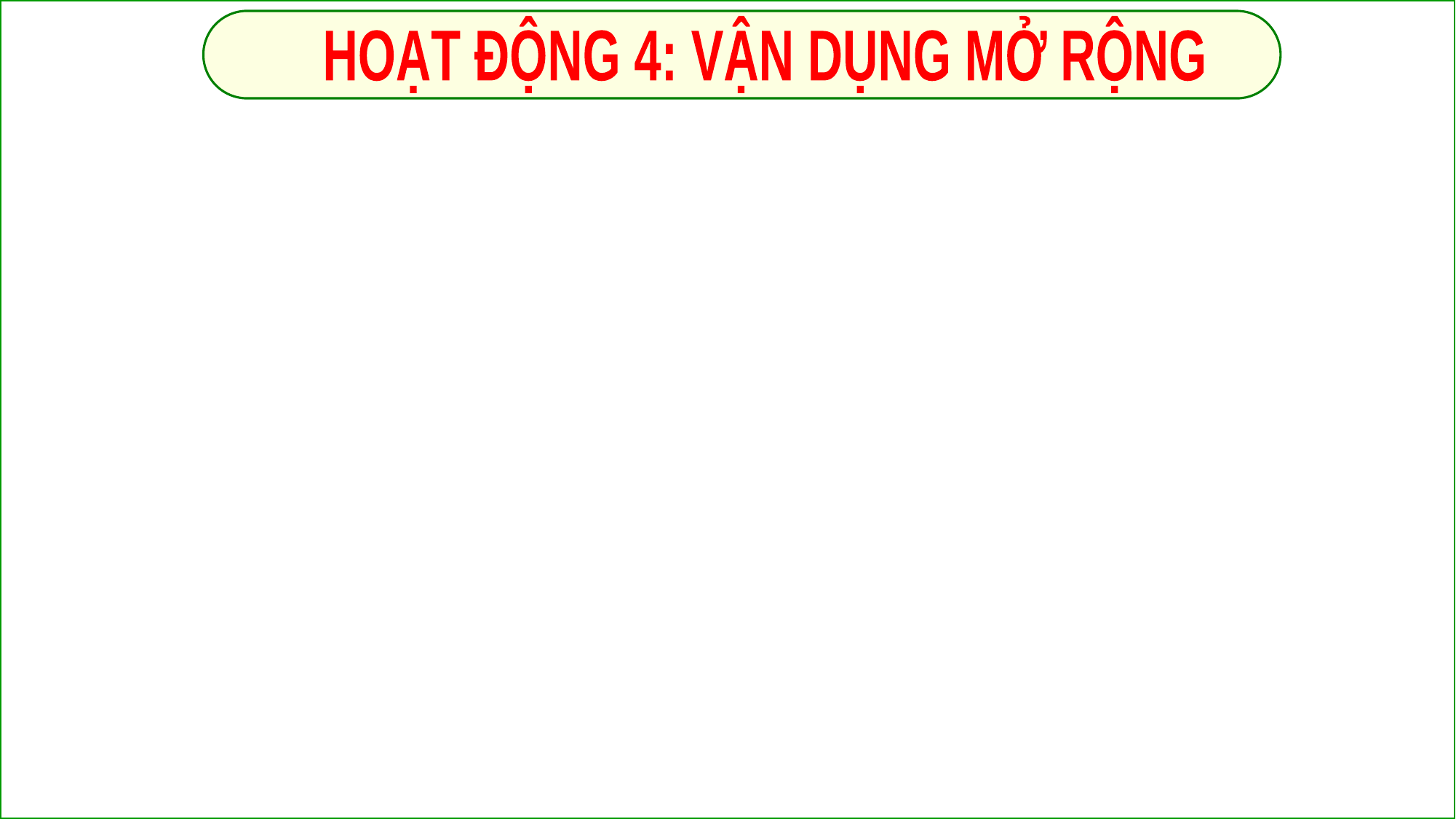

HOẠT ĐỘNG 4: VẬN DỤNG MỞ RỘNG